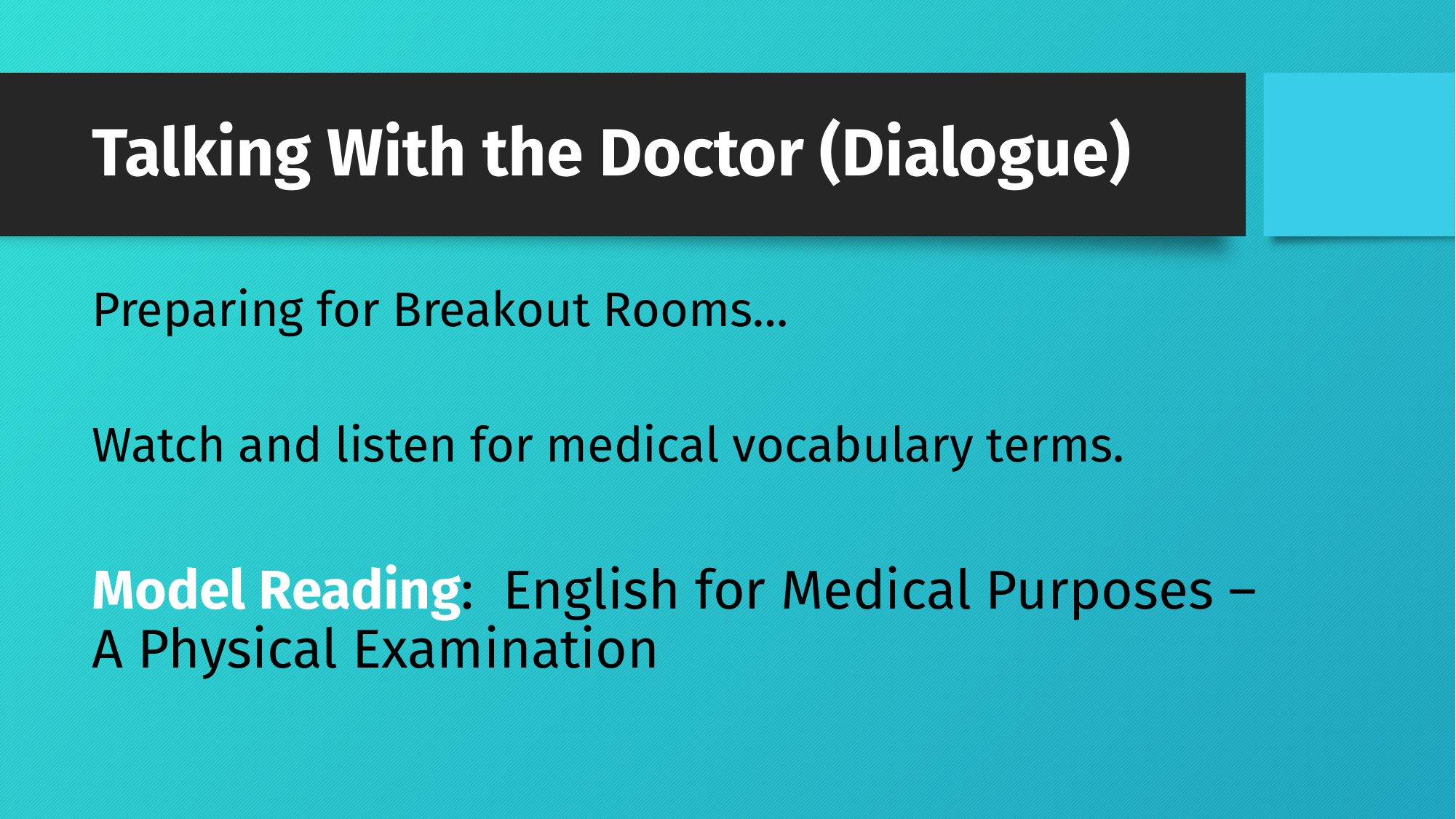

# Talking With the Doctor (Dialogue)
Preparing for Breakout Rooms…

Watch and listen for medical vocabulary terms.

Model Reading:  English for Medical Purposes – A Physical Examination